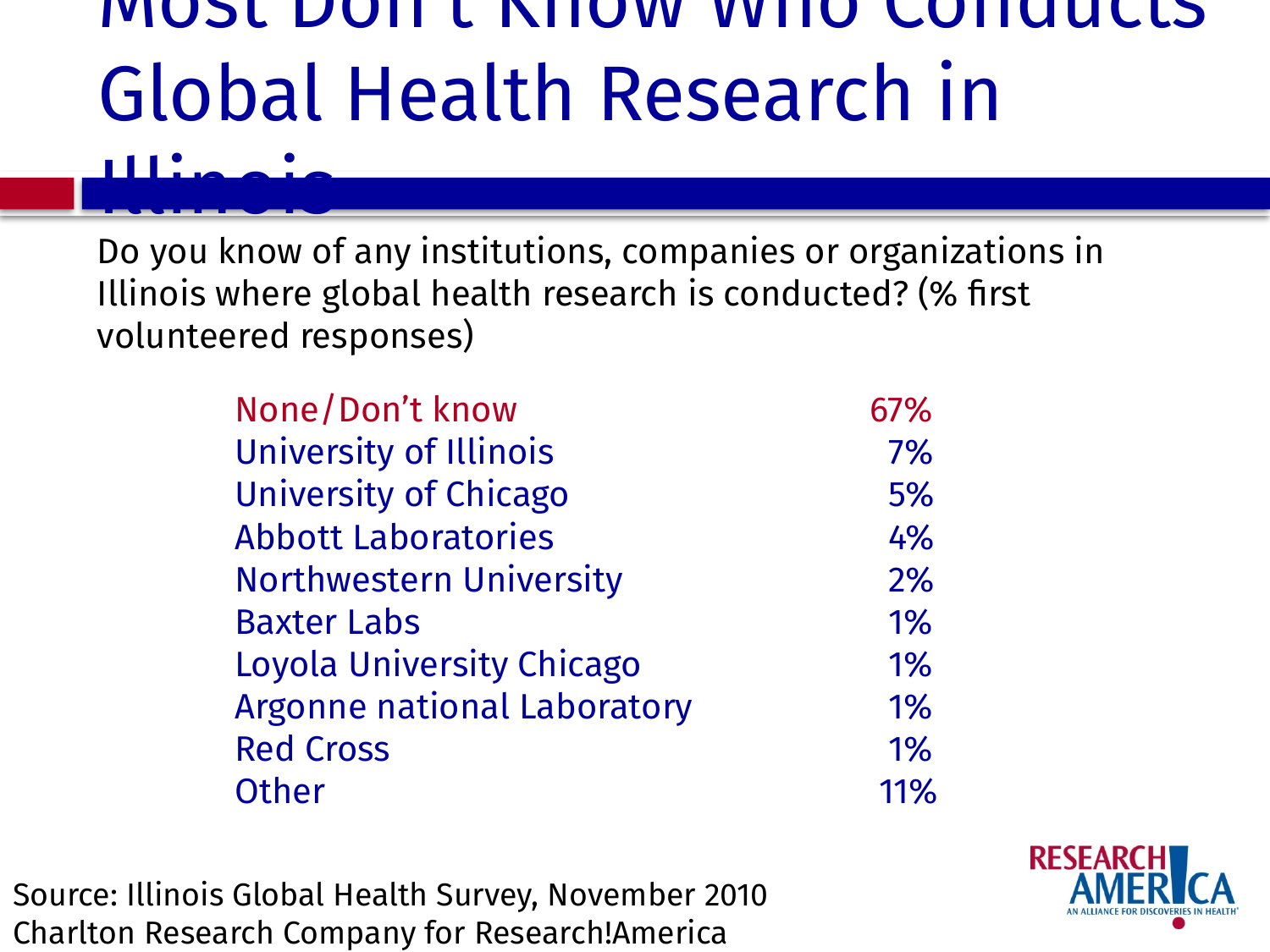

# Most Don’t Know Who Conducts Global Health Research in Illinois
Do you know of any institutions, companies or organizations in Illinois where global health research is conducted? (% first volunteered responses)
None/Don’t know			67%
University of Illinois			  7%
University of Chicago			  5%
Abbott Laboratories			  4%
Northwestern University		  2%
Baxter Labs				  1%
Loyola University Chicago		  1%
Argonne national Laboratory		  1%
Red Cross				  1%
Other					 11%
Source: Illinois Global Health Survey, November 2010
Charlton Research Company for Research!America